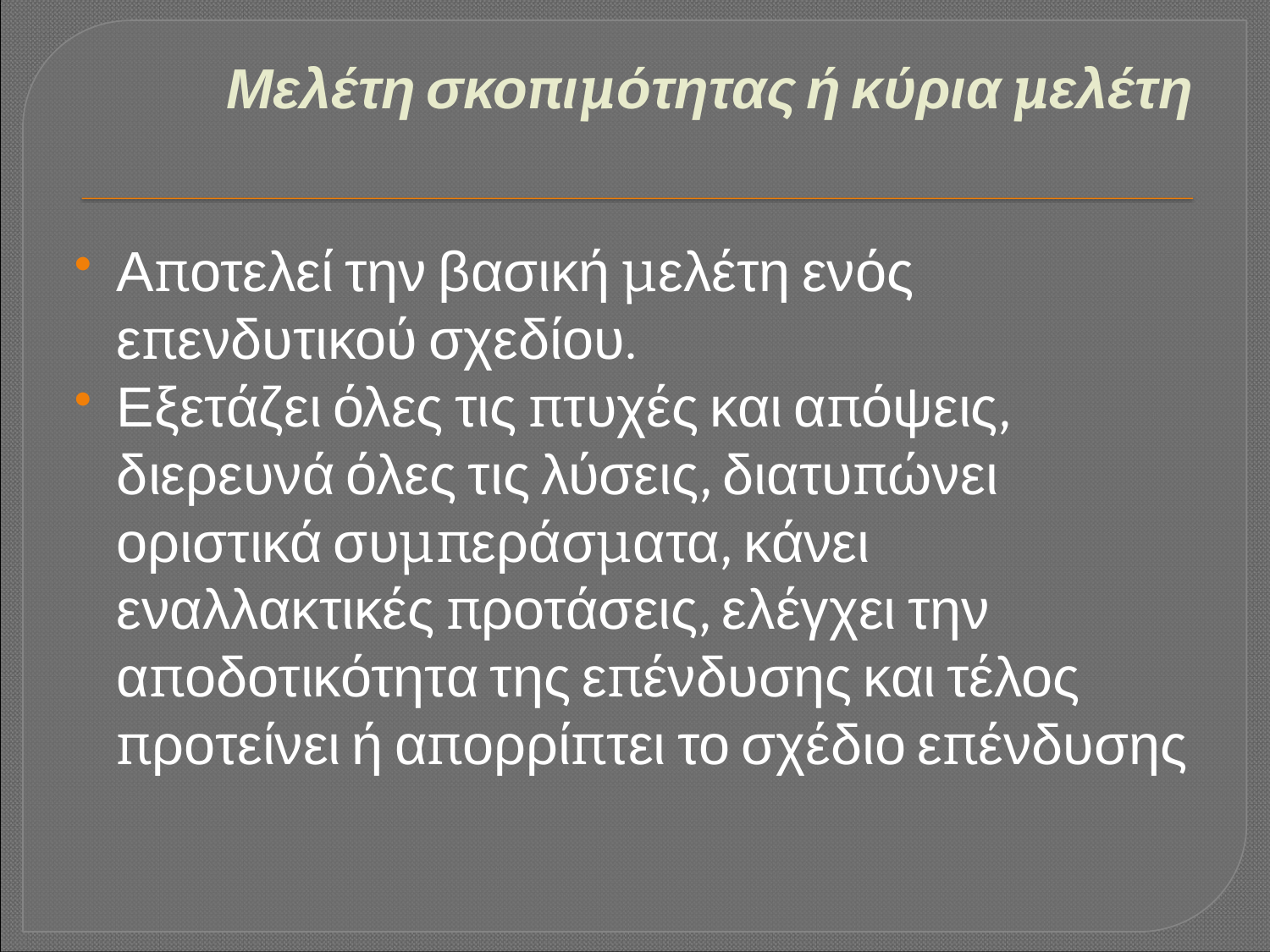

# Μελέτη σκοπιμότητας ή κύρια μελέτη
Αποτελεί την βασική μελέτη ενός επενδυτικού σχεδίου.
Εξετάζει όλες τις πτυχές και απόψεις, διερευνά όλες τις λύσεις, διατυπώνει οριστικά συμπεράσματα, κάνει εναλλακτικές προτάσεις, ελέγχει την αποδοτικότητα της επένδυσης και τέλος προτείνει ή απορρίπτει το σχέδιο επένδυσης